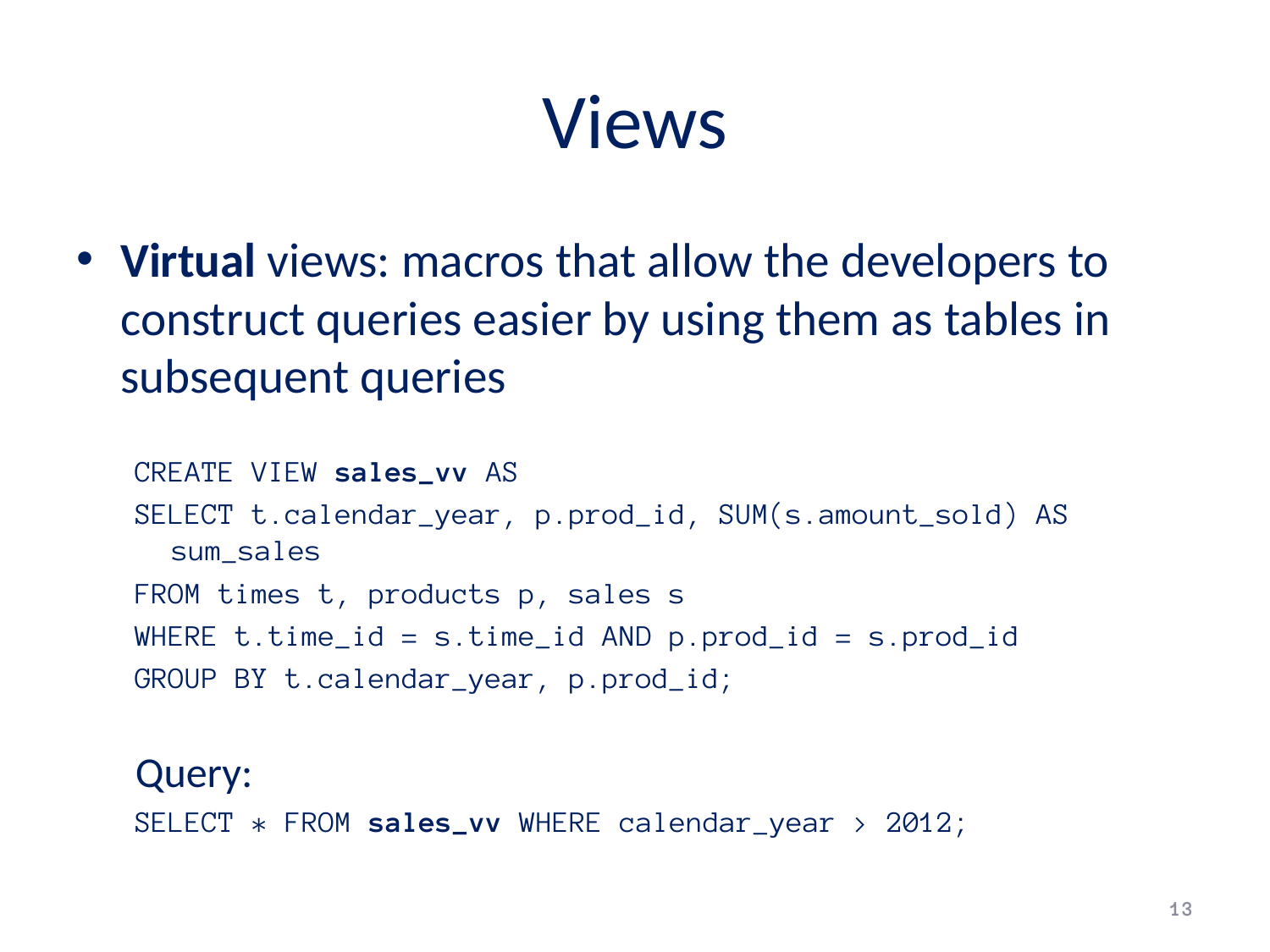

# Views
Virtual views: macros that allow the developers to construct queries easier by using them as tables in subsequent queries

CREATE VIEW sales_vv AS
SELECT t.calendar_year, p.prod_id, SUM(s.amount_sold) AS sum_sales
FROM times t, products p, sales s
WHERE t.time_id = s.time_id AND p.prod_id = s.prod_id
GROUP BY t.calendar_year, p.prod_id;

Query:
SELECT * FROM sales_vv WHERE calendar_year > 2012;

13